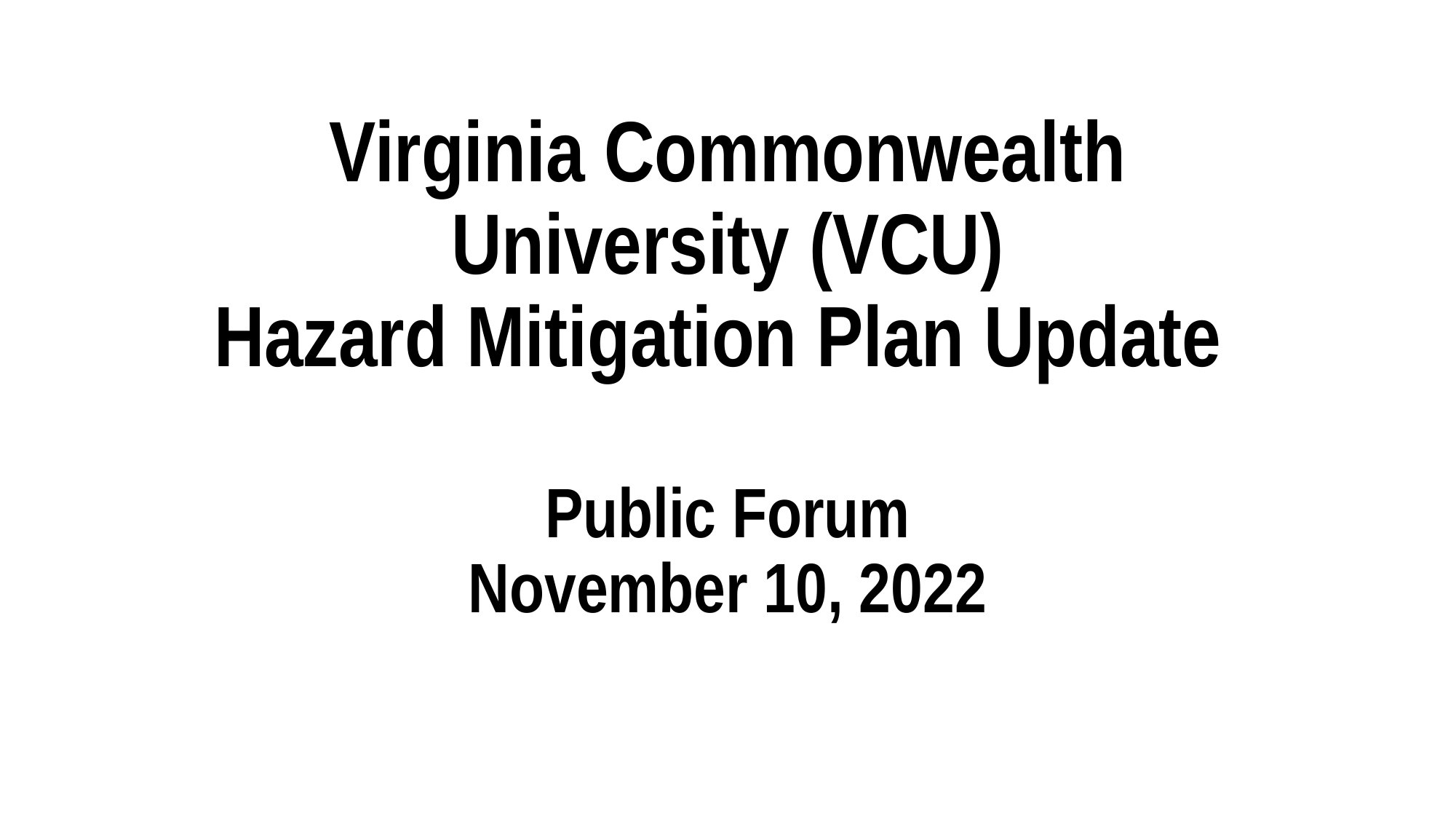

# Virginia Commonwealth University (VCU) Hazard Mitigation Plan Update Public Forum November 10, 2022